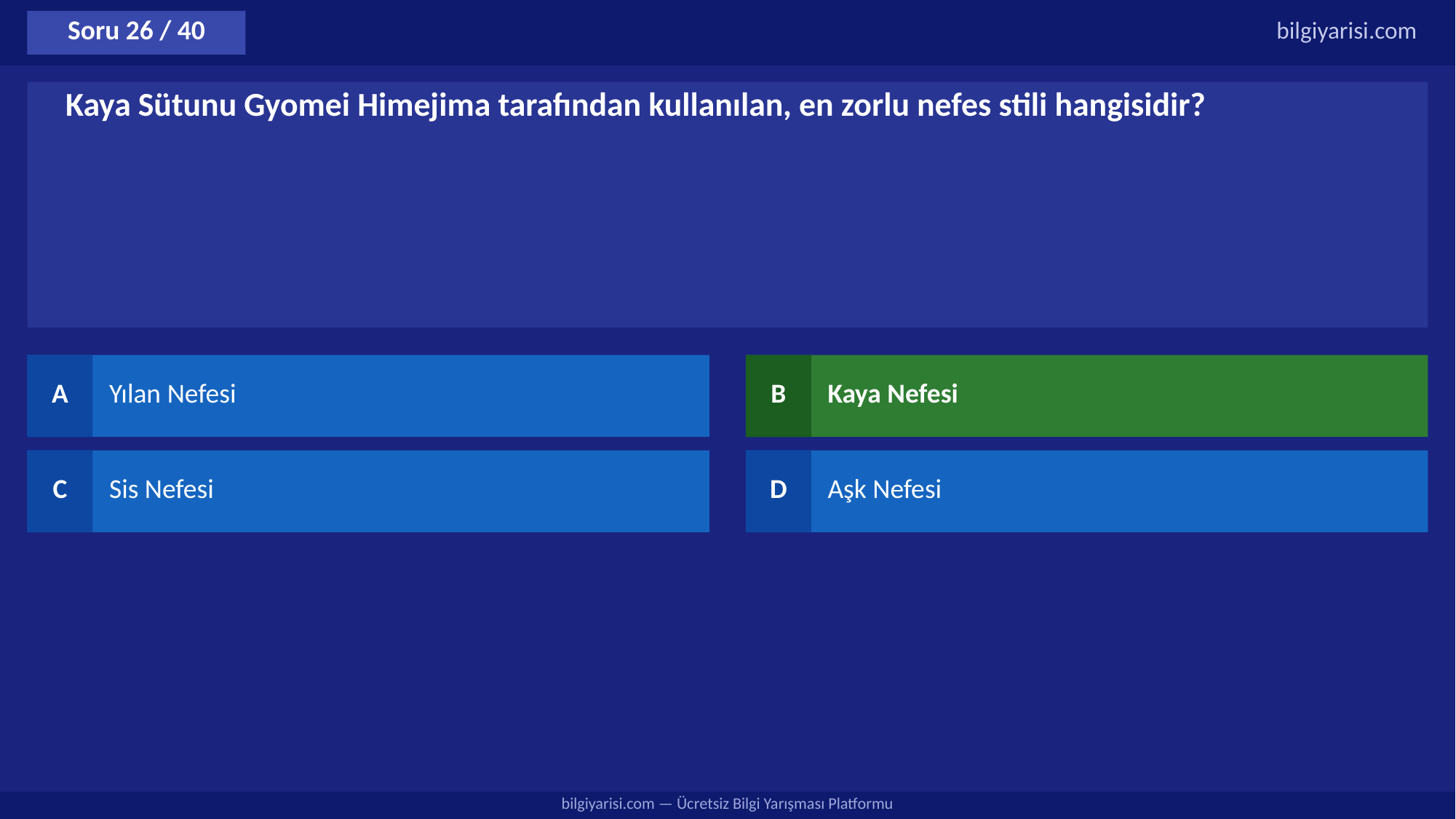

Soru 26 / 40
bilgiyarisi.com

Kaya Sütunu Gyomei Himejima tarafından kullanılan, en zorlu nefes stili hangisidir?

A
Yılan Nefesi

B
Kaya Nefesi

C
Sis Nefesi

D
Aşk Nefesi
bilgiyarisi.com — Ücretsiz Bilgi Yarışması Platformu